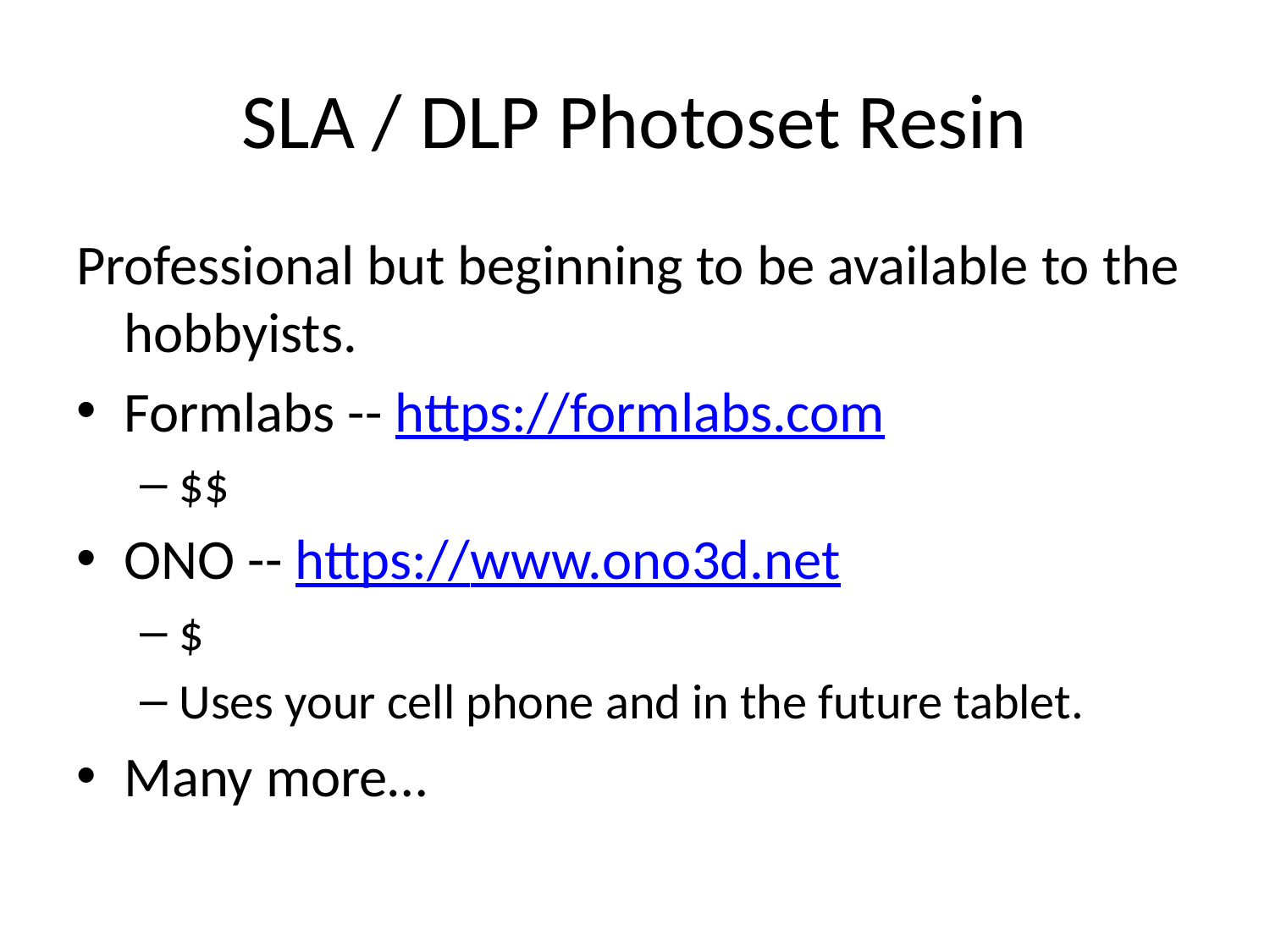

# SLA / DLP Photoset Resin
Professional but beginning to be available to the hobbyists.
Formlabs -- https://formlabs.com
$$
ONO -- https://www.ono3d.net
$
Uses your cell phone and in the future tablet.
Many more…